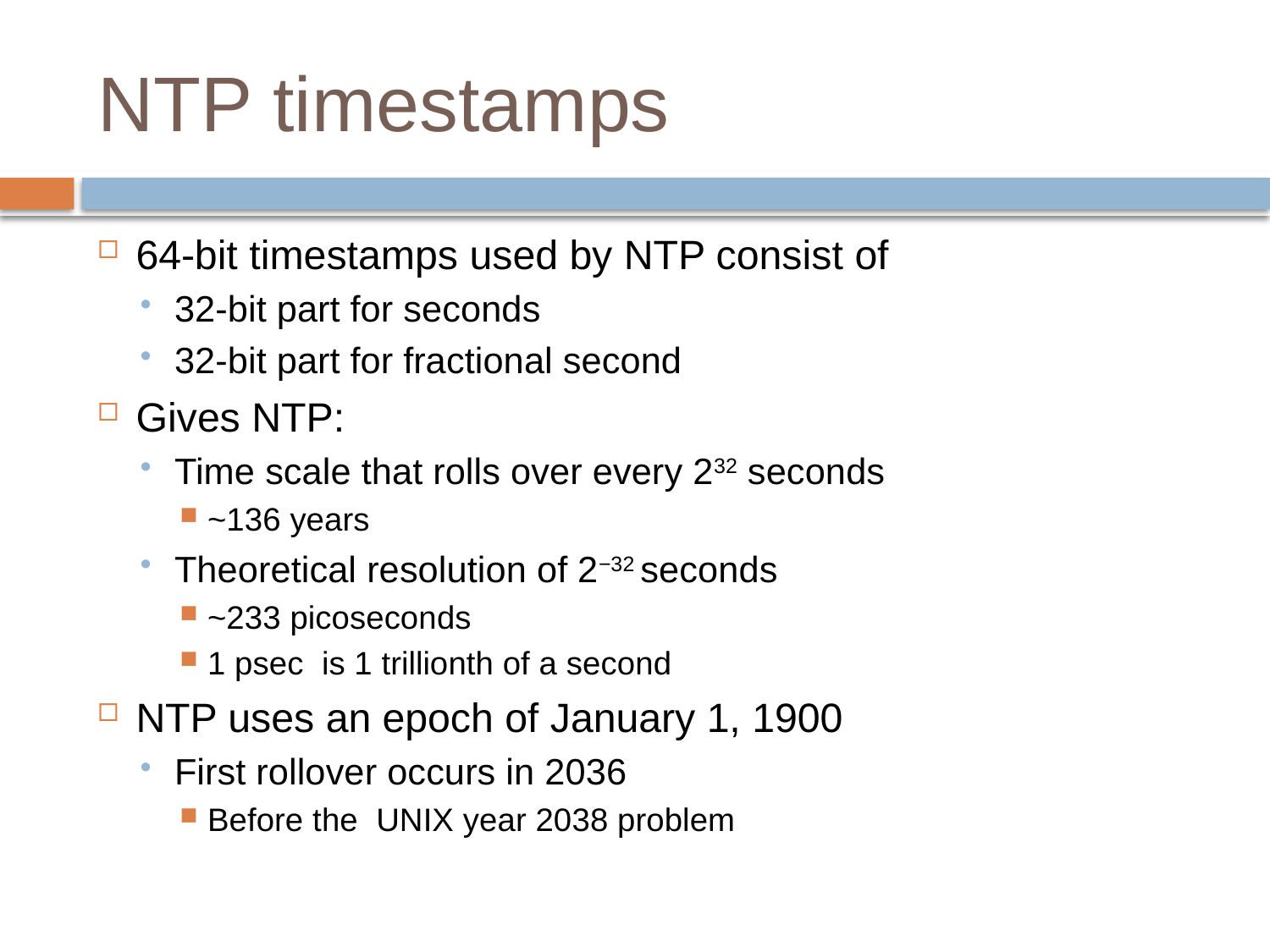

# NTP timestamps
64-bit timestamps used by NTP consist of
32-bit part for seconds
32-bit part for fractional second
Gives NTP:
Time scale that rolls over every 232 seconds
~136 years
Theoretical resolution of 2−32 seconds
~233 picoseconds
1 psec  is 1 trillionth of a second
NTP uses an epoch of January 1, 1900
First rollover occurs in 2036
Before the  UNIX year 2038 problem